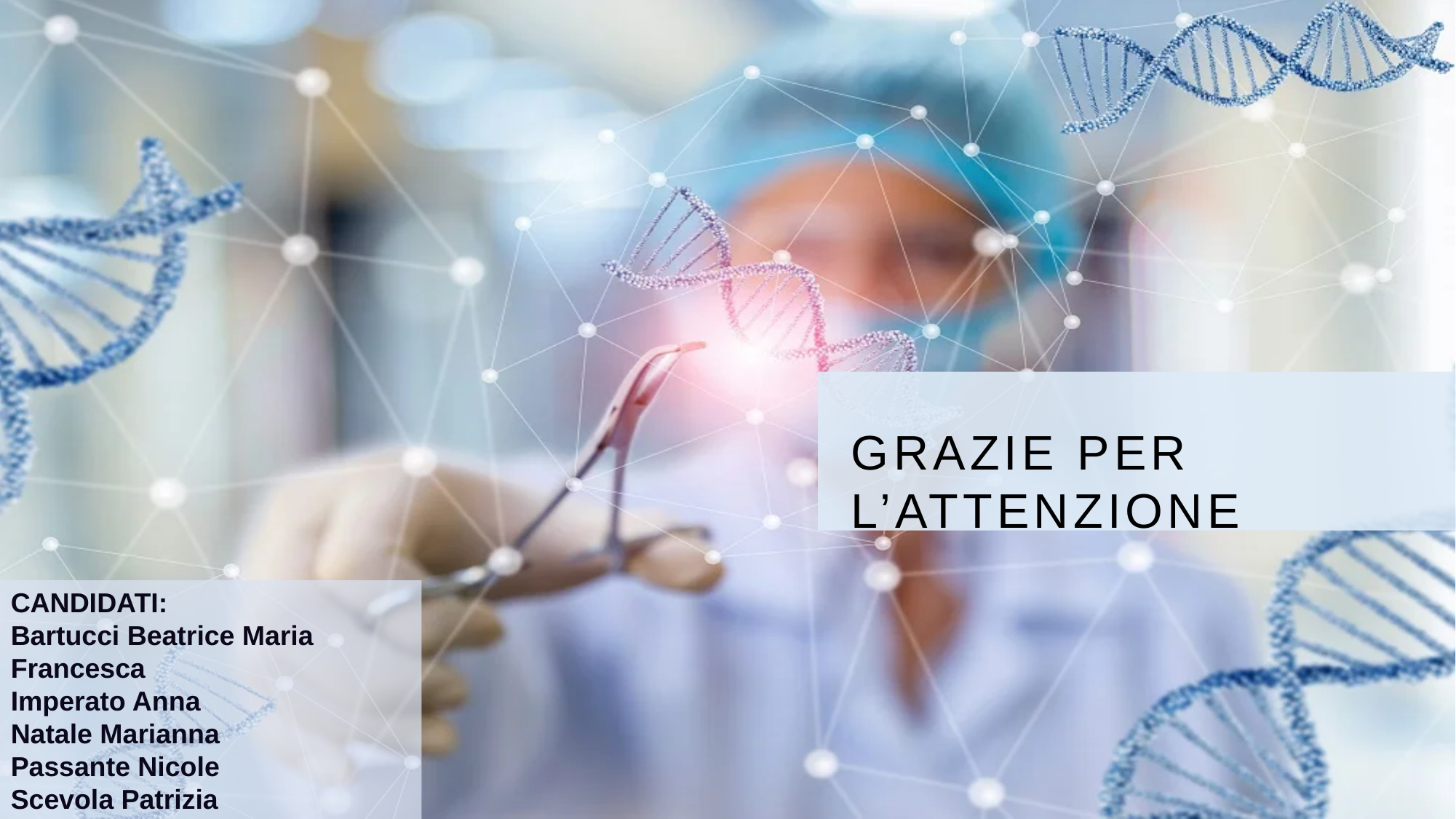

GRAZIE PER L’ATTENZIONE
CANDIDATI:
Bartucci Beatrice Maria Francesca
Imperato Anna
Natale Marianna
Passante Nicole
Scevola Patrizia
Valentino Raffaele